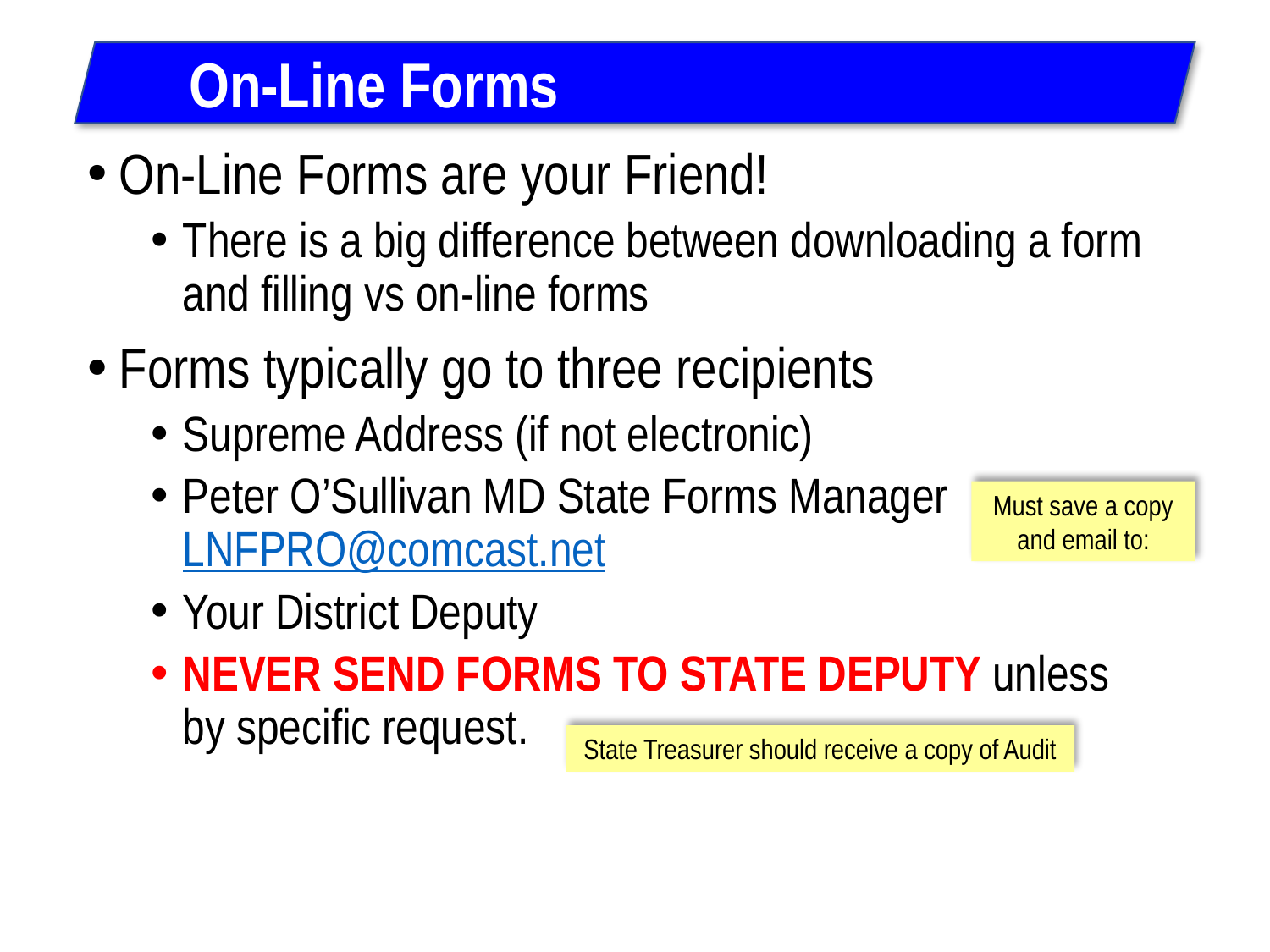

On-Line Forms
On-Line Forms are your Friend!
There is a big difference between downloading a form and filling vs on-line forms
Forms typically go to three recipients
Supreme Address (if not electronic)
Peter O’Sullivan MD State Forms Manager LNFPRO@comcast.net
Your District Deputy
NEVER SEND FORMS TO STATE DEPUTY unless by specific request.
Must save a copy and email to:
State Treasurer should receive a copy of Audit